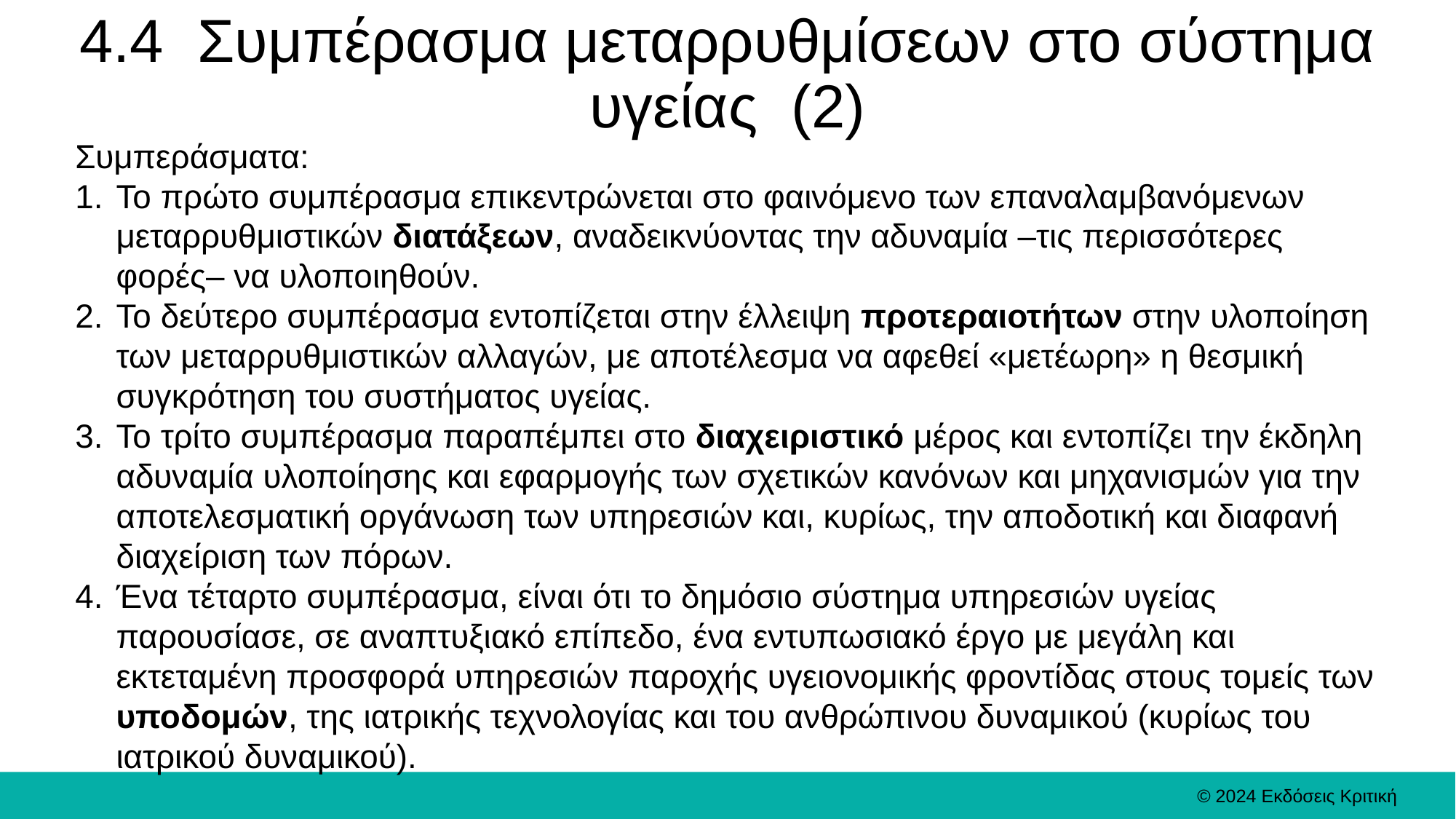

# 4.4  Συμπέρασμα μεταρρυθμίσεων στο σύστημα υγείας  (2)
Συμπεράσματα:
Το πρώτο συμπέρασμα επικεντρώνεται στο φαινόμενο των επαναλαμβανόμενων μεταρρυθμιστικών διατάξεων, αναδεικνύοντας την αδυναμία –τις περισσότερες φορές– να υλοποιηθούν.
Το δεύτερο συμπέρασμα εντοπίζεται στην έλλειψη προτεραιοτήτων στην υλοποίηση των μεταρρυθμιστικών αλλαγών, με αποτέλεσμα να αφεθεί «μετέωρη» η θεσμική συγκρότηση του συστήματος υγείας.
Το τρίτο συμπέρασμα παραπέμπει στο διαχειριστικό μέρος και εντοπίζει την έκδηλη αδυναμία υλοποίησης και εφαρμογής των σχετικών κανόνων και μηχανισμών για την αποτελεσματική οργάνωση των υπηρεσιών και, κυρίως, την αποδοτική και διαφανή διαχείριση των πόρων.
Ένα τέταρτο συμπέρασμα, είναι ότι το δημόσιο σύστημα υπηρεσιών υγείας παρουσίασε, σε αναπτυξιακό επίπεδο, ένα εντυπωσιακό έργο με μεγάλη και εκτεταμένη προσφορά υπηρεσιών παροχής υγειονομικής φροντίδας στους τομείς των υποδομών, της ιατρικής τεχνολογίας και του ανθρώπινου δυναμικού (κυρίως του ιατρικού δυναμικού).

© 2024 Εκδόσεις Κριτική